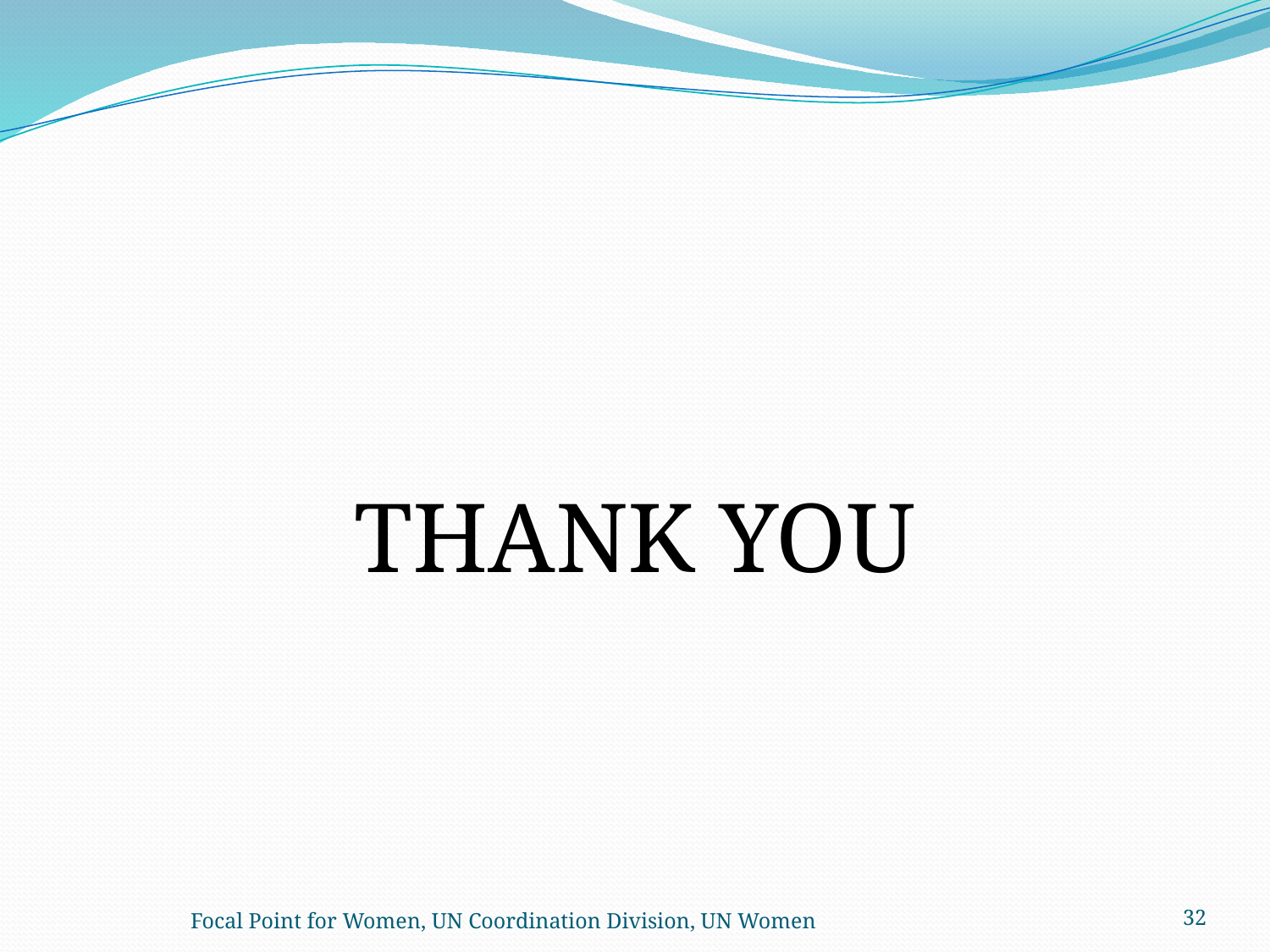

#

THANK YOU
Focal Point for Women, UN Coordination Division, UN Women
32